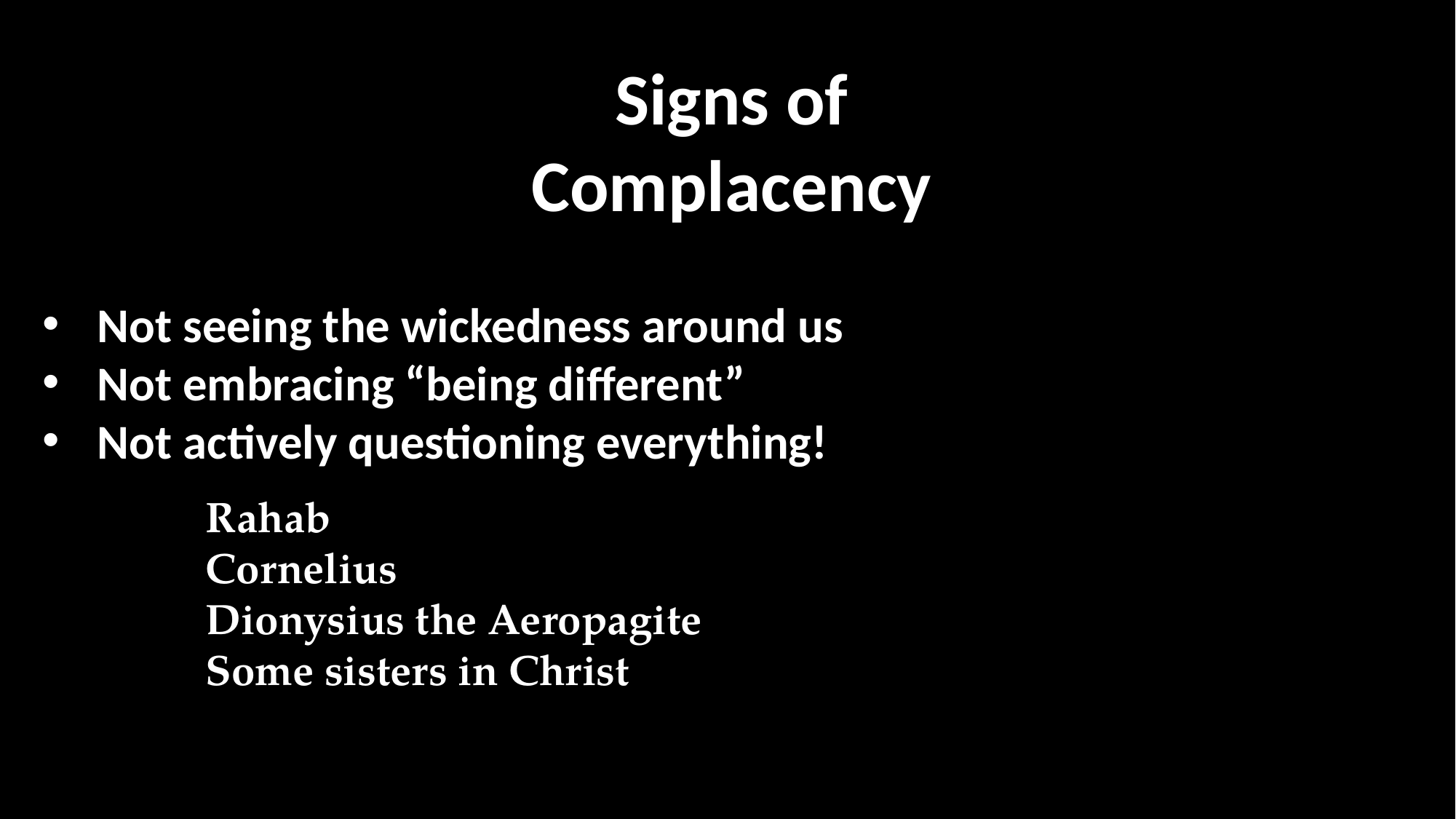

Signs of Complacency
Not seeing the wickedness around us
Not embracing “being different”
Not actively questioning everything!
Rahab
Cornelius
Dionysius the Aeropagite
Some sisters in Christ